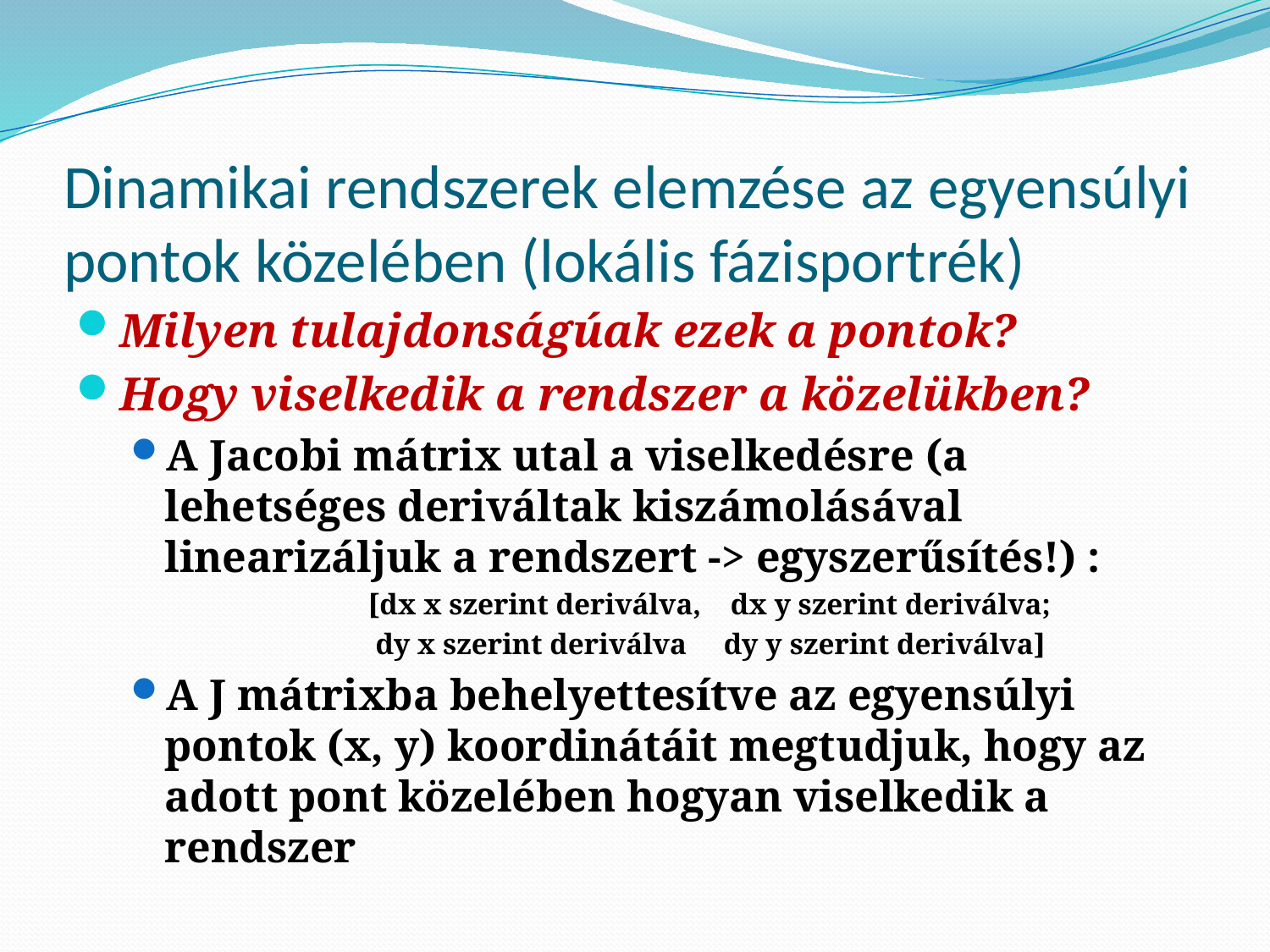

# Dinamikai rendszerek elemzése az egyensúlyi pontok közelében (lokális fázisportrék)
Milyen tulajdonságúak ezek a pontok?
Hogy viselkedik a rendszer a közelükben?
A Jacobi mátrix utal a viselkedésre (a lehetséges deriváltak kiszámolásával linearizáljuk a rendszert -> egyszerűsítés!) :
			[dx x szerint deriválva,    dx y szerint deriválva;
	 		 dy x szerint deriválva     dy y szerint deriválva]
A J mátrixba behelyettesítve az egyensúlyi pontok (x, y) koordinátáit megtudjuk, hogy az adott pont közelében hogyan viselkedik a rendszer